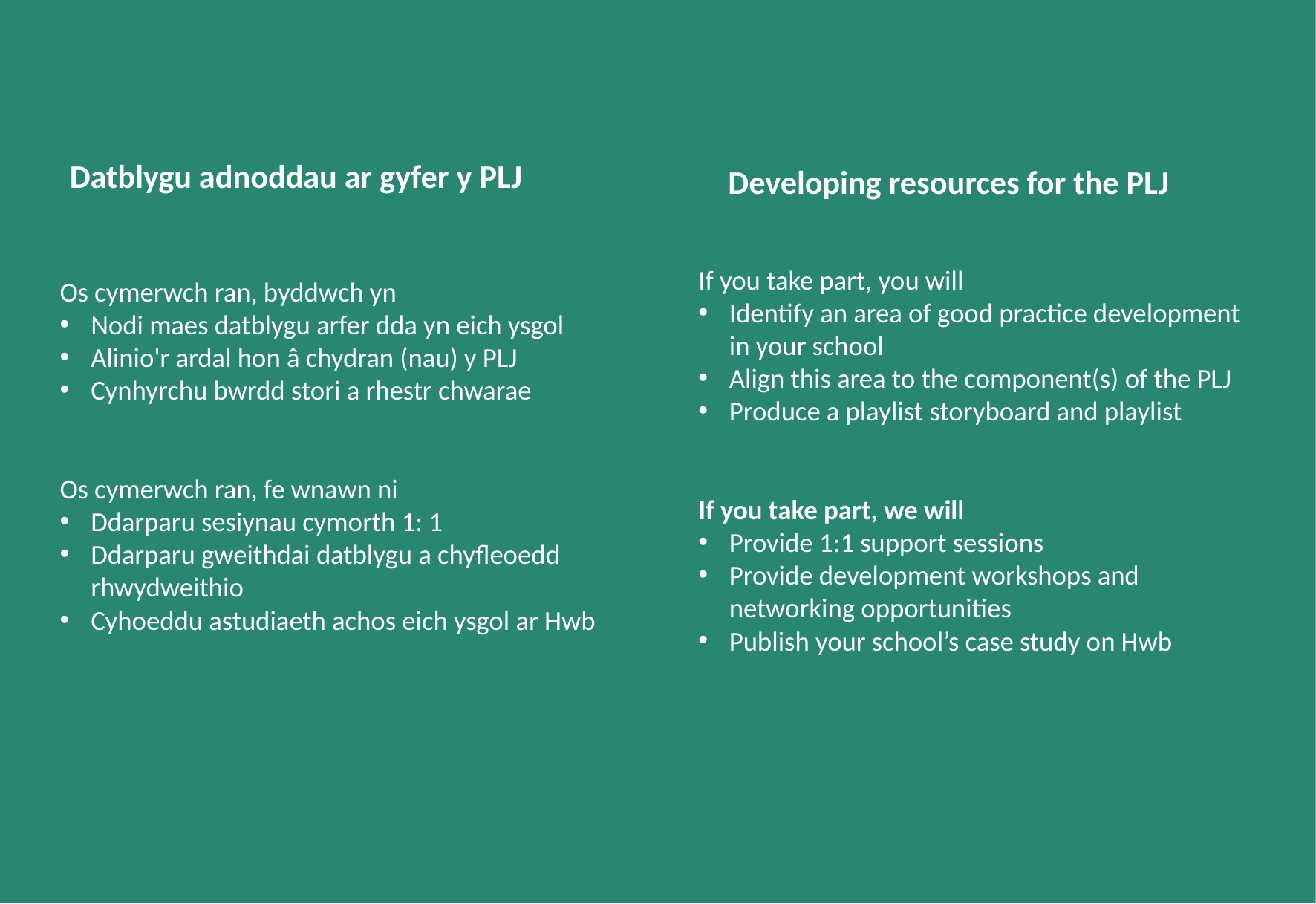

Datblygu adnoddau ar gyfer y PLJ
Developing resources for the PLJ
If you take part, you will
Identify an area of good practice development in your school
Align this area to the component(s) of the PLJ
Produce a playlist storyboard and playlist

If you take part, we will
Provide 1:1 support sessions
Provide development workshops and networking opportunities
Publish your school’s case study on Hwb
Os cymerwch ran, byddwch yn
Nodi maes datblygu arfer dda yn eich ysgol
Alinio'r ardal hon â chydran (nau) y PLJ
Cynhyrchu bwrdd stori a rhestr chwarae

Os cymerwch ran, fe wnawn ni
Ddarparu sesiynau cymorth 1: 1
Ddarparu gweithdai datblygu a chyfleoedd rhwydweithio
Cyhoeddu astudiaeth achos eich ysgol ar Hwb